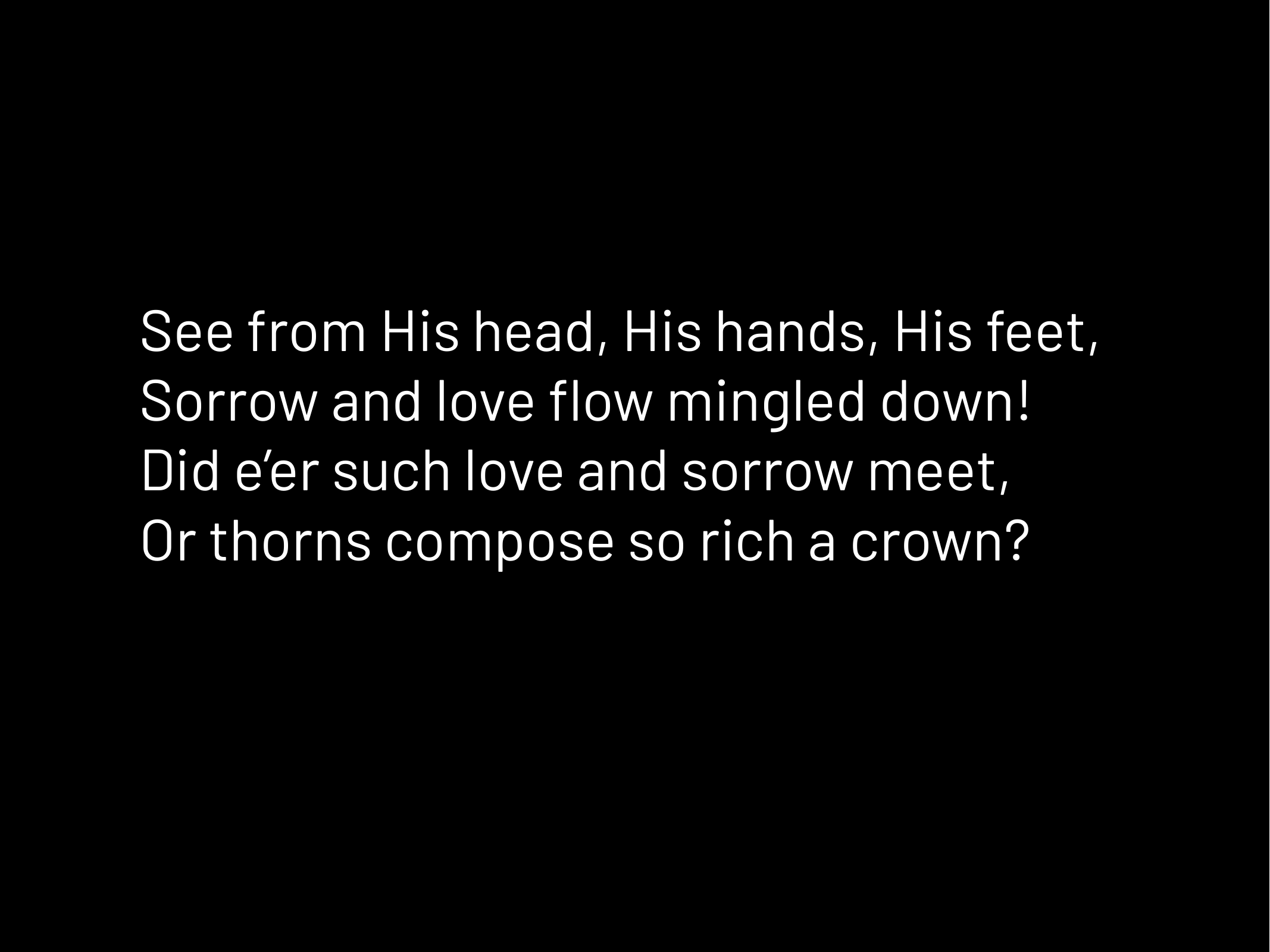

See from His head, His hands, His feet,
Sorrow and love flow mingled down!
Did e’er such love and sorrow meet,
Or thorns compose so rich a crown?
Song Used With permission – 7120053                                                     CCLI - 11614006
Song Used With permission – 7120053                                                     CCLI - 11614006
             CCLI - 11614006
sed With permission –